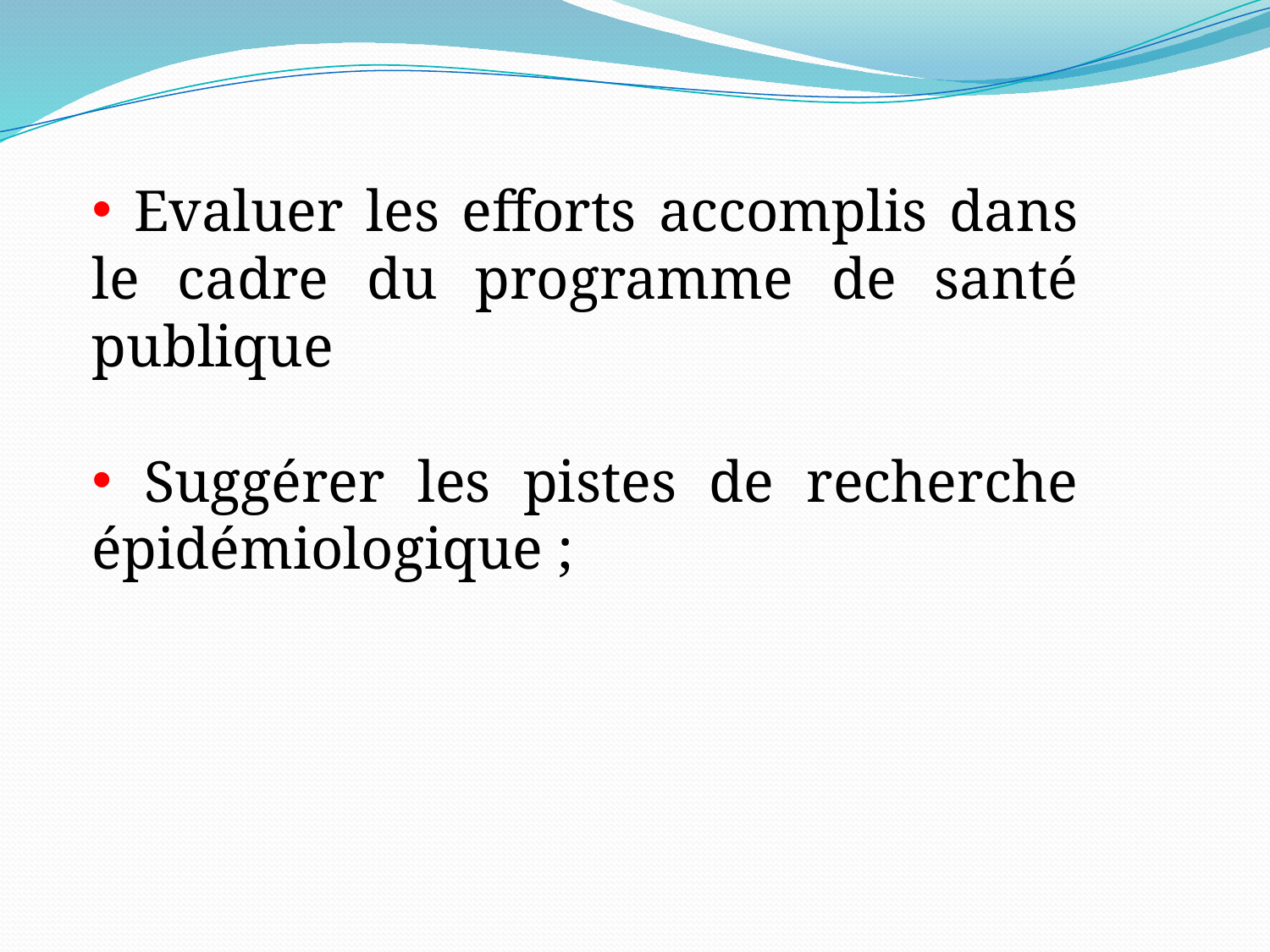

Evaluer les efforts accomplis dans le cadre du programme de santé publique

 Suggérer les pistes de recherche épidémiologique ;